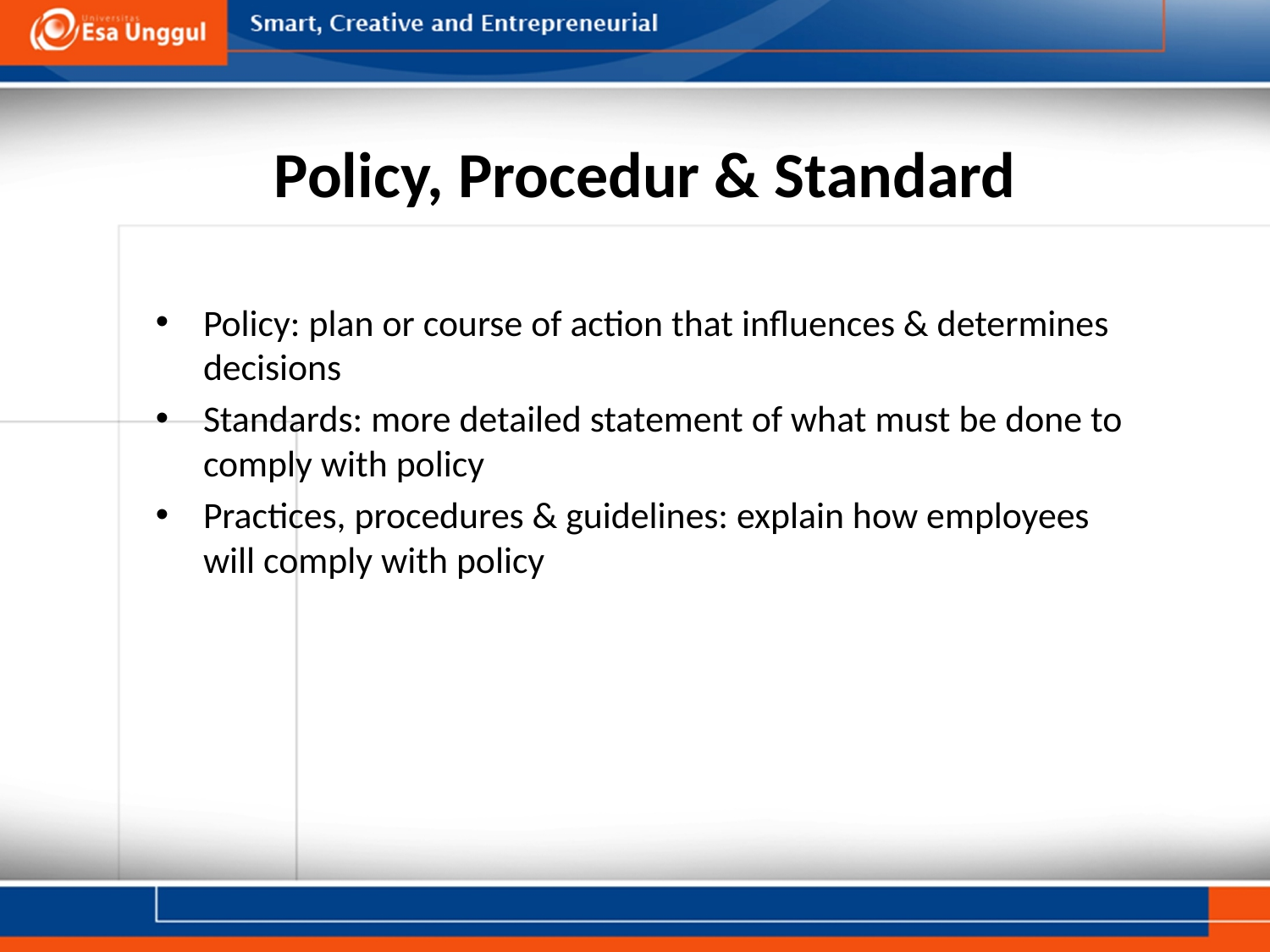

# Policy, Procedur & Standard
Policy: plan or course of action that influences & determines decisions
Standards: more detailed statement of what must be done to comply with policy
Practices, procedures & guidelines: explain how employees will comply with policy